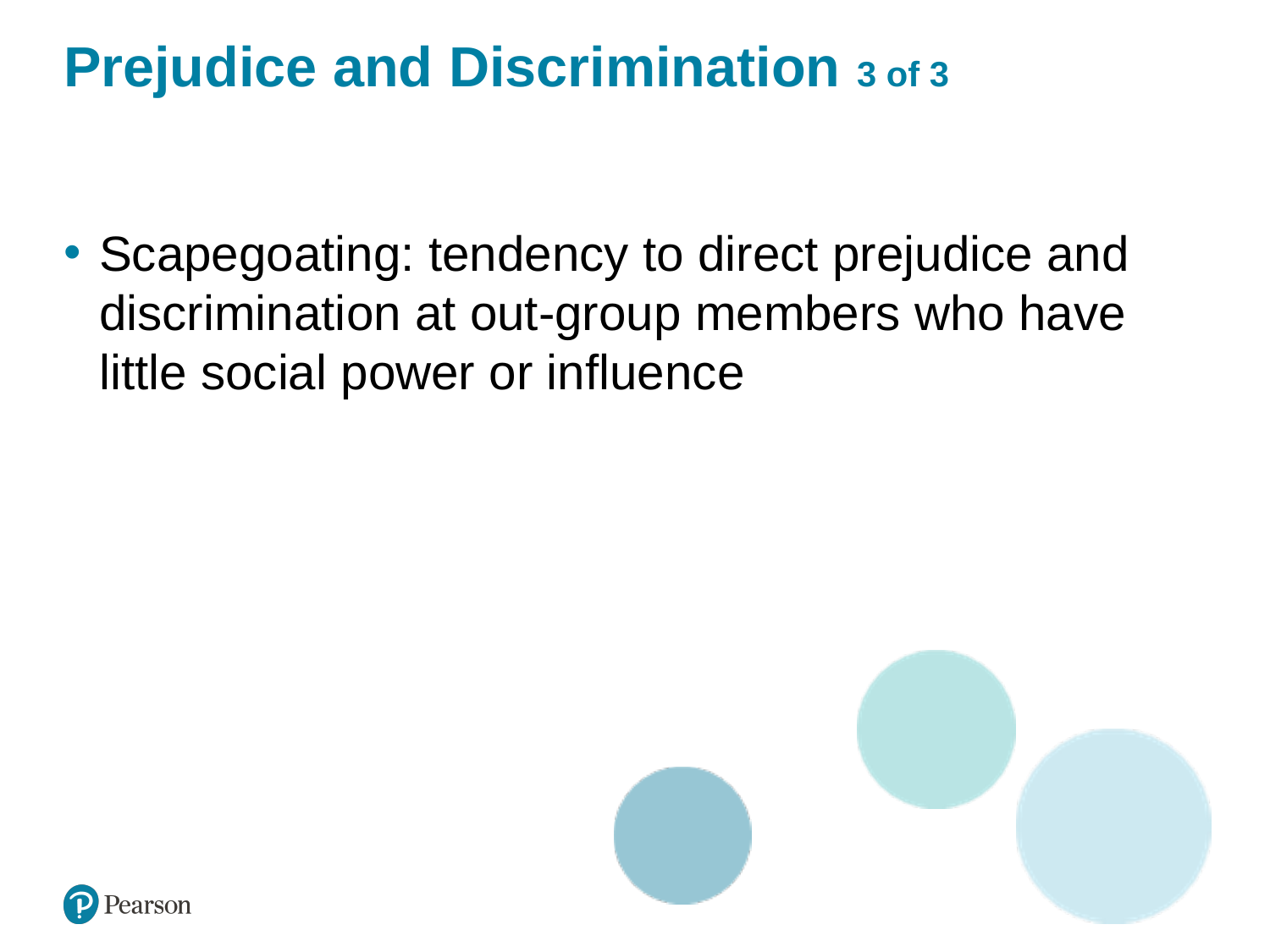

# Prejudice and Discrimination 3 of 3
Scapegoating: tendency to direct prejudice and discrimination at out-group members who have little social power or influence